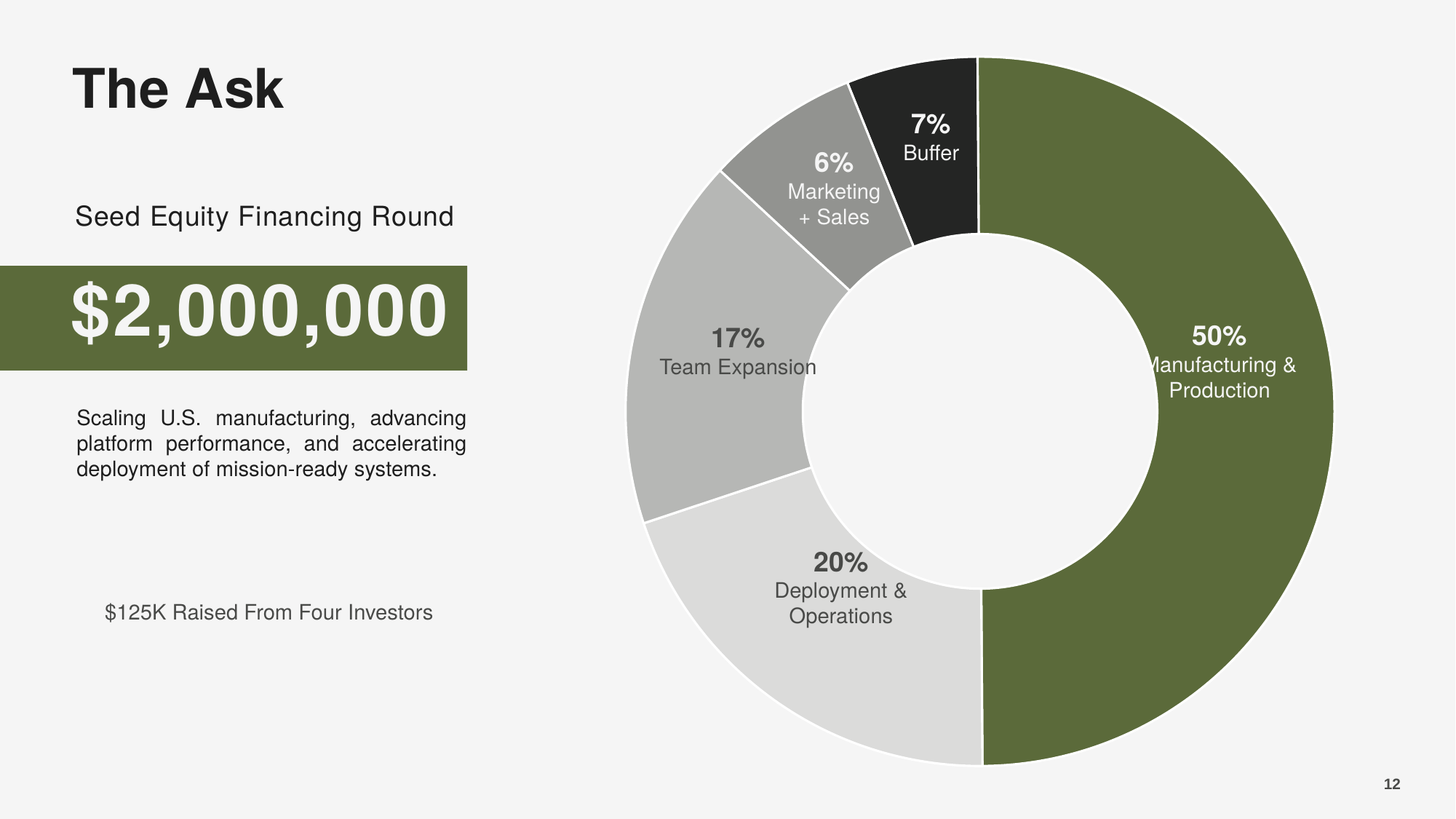

### Chart

| Category | Sales |
|---|---|
| Buffer | 6.0 |
| Manufacturing and Production | 50.0 |
| Deployment and Ops | 20.0 |
| Team Expansion | 17.0 |
| Sales + Marketing | 7.0 |
# The Ask
7%
Buffer
6%
Marketing
+ Sales
Seed Equity Financing Round
$2,000,000

17%
Team Expansion
50%
Manufacturing & Production
Scaling U.S. manufacturing, advancing platform performance, and accelerating deployment of mission-ready systems.
20%
Deployment & Operations
$125K Raised From Four Investors
Sales &
Marketing
25%
12